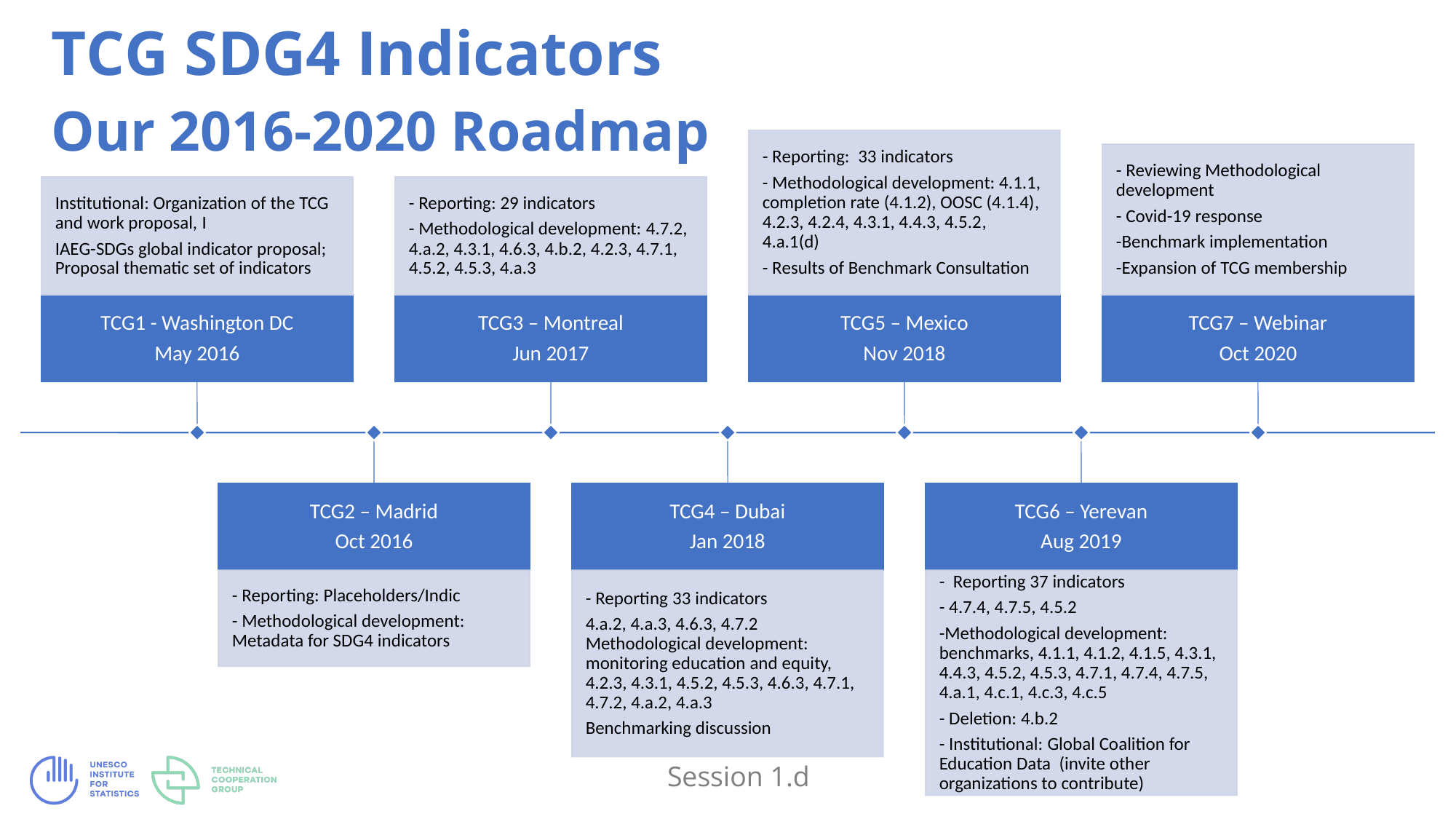

TCG SDG4 Indicators
Our 2016-2020 Roadmap
TCG1 - Washington DC
May 2016
Institutional: Organization of the TCG and work proposal, I
IAEG-SDGs global indicator proposal;  Proposal thematic set of indicators
TCG2 – Madrid
Oct 2016
- Reporting: Placeholders/Indic
- Methodological development: Metadata for SDG4 indicators
TCG3 – Montreal
Jun 2017
- Reporting: 29 indicators
- Methodological development: 4.7.2, 4.a.2, 4.3.1, 4.6.3, 4.b.2, 4.2.3, 4.7.1, 4.5.2, 4.5.3, 4.a.3
TCG4 – Dubai
Jan 2018
- Reporting 33 indicators
4.a.2, 4.a.3, 4.6.3, 4.7.2 Methodological development: monitoring education and equity, 4.2.3, 4.3.1, 4.5.2, 4.5.3, 4.6.3, 4.7.1, 4.7.2, 4.a.2, 4.a.3
Benchmarking discussion
TCG5 – Mexico
Nov 2018
- Reporting:  33 indicators
- Methodological development: 4.1.1, completion rate (4.1.2), OOSC (4.1.4), 4.2.3, 4.2.4, 4.3.1, 4.4.3, 4.5.2, 4.a.1(d)
- Results of Benchmark Consultation
TCG6 – Yerevan
Aug 2019
-  Reporting 37 indicators
- 4.7.4, 4.7.5, 4.5.2
-Methodological development: benchmarks, 4.1.1, 4.1.2, 4.1.5, 4.3.1, 4.4.3, 4.5.2, 4.5.3, 4.7.1, 4.7.4, 4.7.5, 4.a.1, 4.c.1, 4.c.3, 4.c.5
- Deletion: 4.b.2
- Institutional: Global Coalition for Education Data  (invite other organizations to contribute)
TCG7 – Webinar
Oct 2020
- Reviewing Methodological development
- Covid-19 response
-Benchmark implementation
-Expansion of TCG membership
Session 1.d